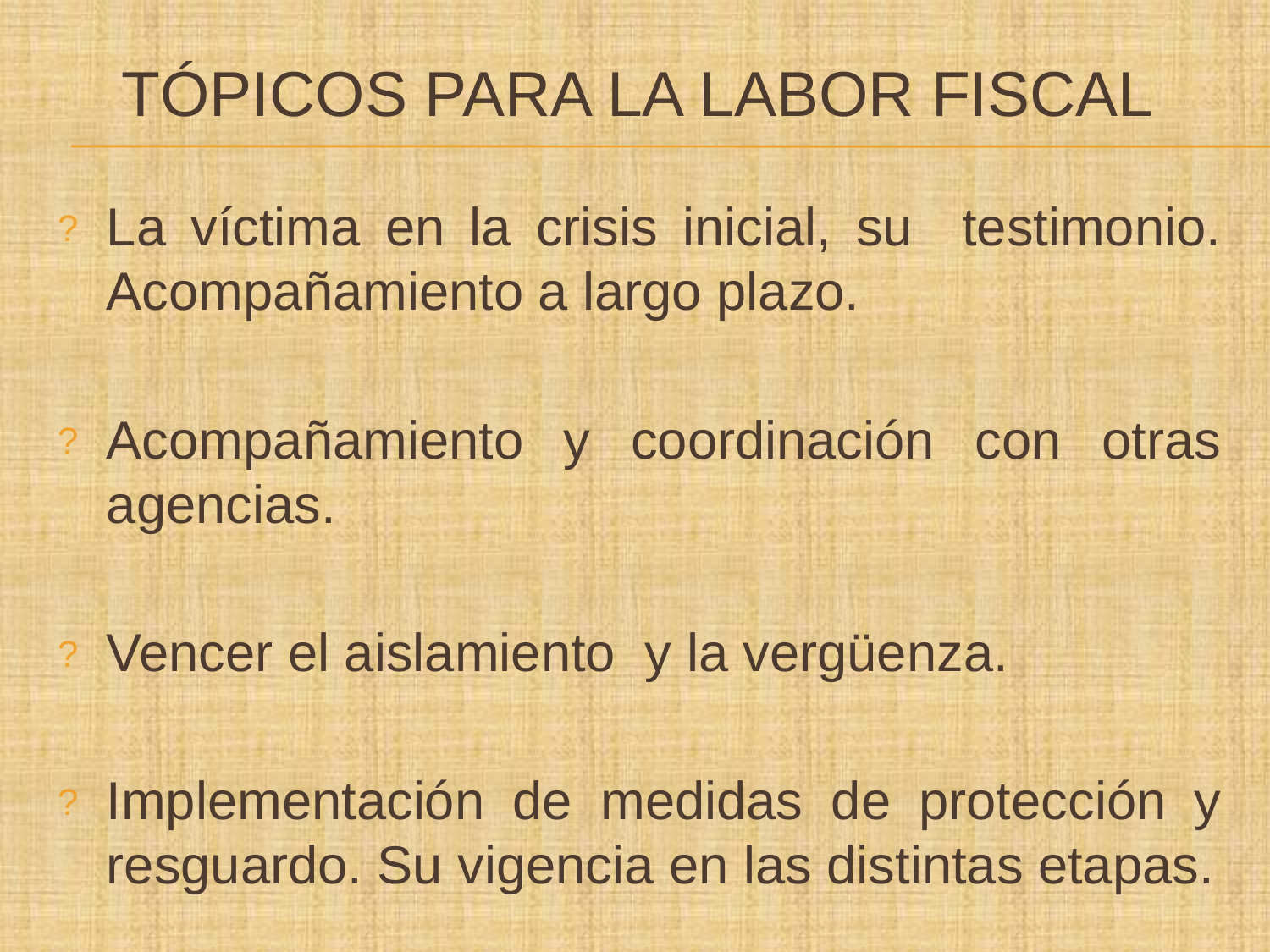

# TÓPICOS PARA LA LABOR FISCAL
La víctima en la crisis inicial, su  testimonio. Acompañamiento a largo plazo.

Acompañamiento y coordinación con otras agencias.

Vencer el aislamiento  y la vergüenza.

Implementación de medidas de protección y resguardo. Su vigencia en las distintas etapas.